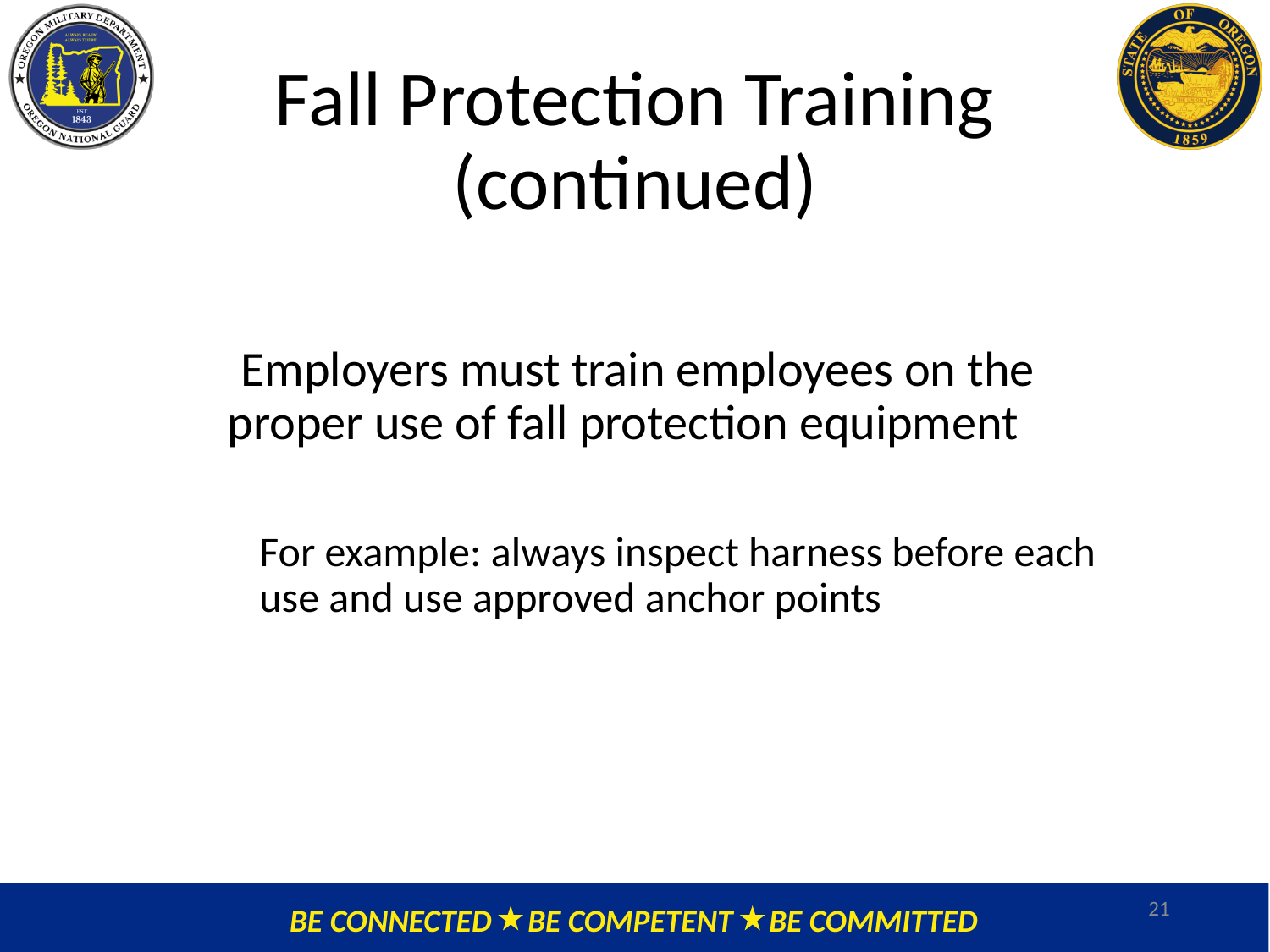

# Fall Protection Training (continued)
    Employers must train employees on the proper use of fall protection equipment

For example: always inspect harness before each use and use approved anchor points

21